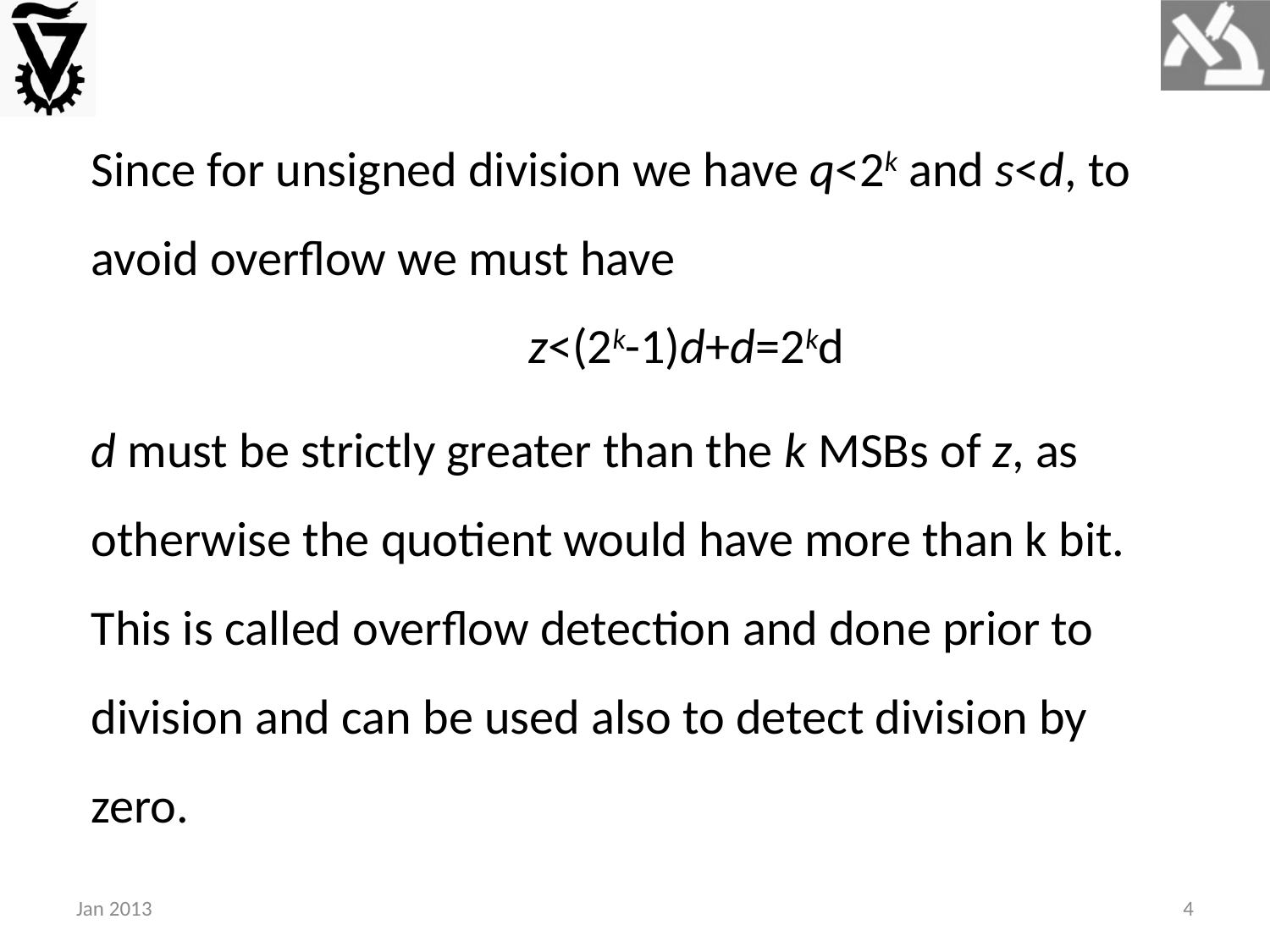

Since for unsigned division we have q<2k and s<d, to avoid overflow we must have
                                       z<(2k-1)d+d=2kd
d must be strictly greater than the k MSBs of z, as otherwise the quotient would have more than k bit. This is called overflow detection and done prior to division and can be used also to detect division by zero.
Jan 2013
4